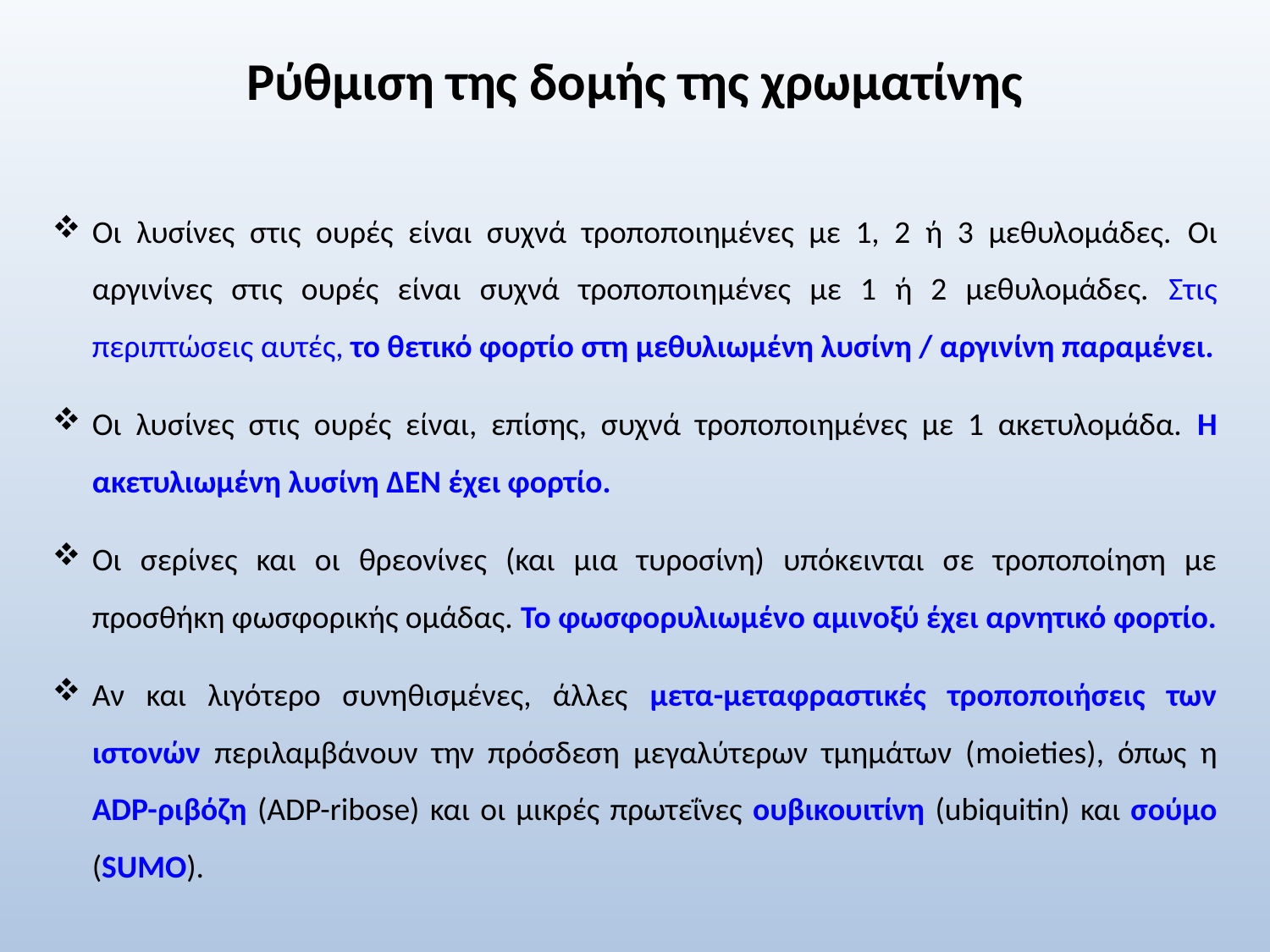

# Ρύθμιση της δομής της χρωματίνης
Οι λυσίνες στις ουρές είναι συχνά τροποποιημένες με 1, 2 ή 3 μεθυλομάδες. Οι αργινίνες στις ουρές είναι συχνά τροποποιημένες με 1 ή 2 μεθυλομάδες. Στις περιπτώσεις αυτές, το θετικό φορτίο στη μεθυλιωμένη λυσίνη / αργινίνη παραμένει.
Οι λυσίνες στις ουρές είναι, επίσης, συχνά τροποποιημένες με 1 ακετυλομάδα. Η ακετυλιωμένη λυσίνη ΔΕΝ έχει φορτίο.
Οι σερίνες και οι θρεονίνες (και μια τυροσίνη) υπόκεινται σε τροποποίηση με προσθήκη φωσφορικής ομάδας. Το φωσφορυλιωμένο αμινοξύ έχει αρνητικό φορτίο.
Αν και λιγότερο συνηθισμένες, άλλες μετα-μεταφραστικές τροποποιήσεις των ιστονών περιλαμβάνουν την πρόσδεση μεγαλύτερων τμημάτων (moieties), όπως η ADP-ριβόζη (ADP-ribose) και οι μικρές πρωτεΐνες ουβικουιτίνη (ubiquitin) και σούμο (SUMO).